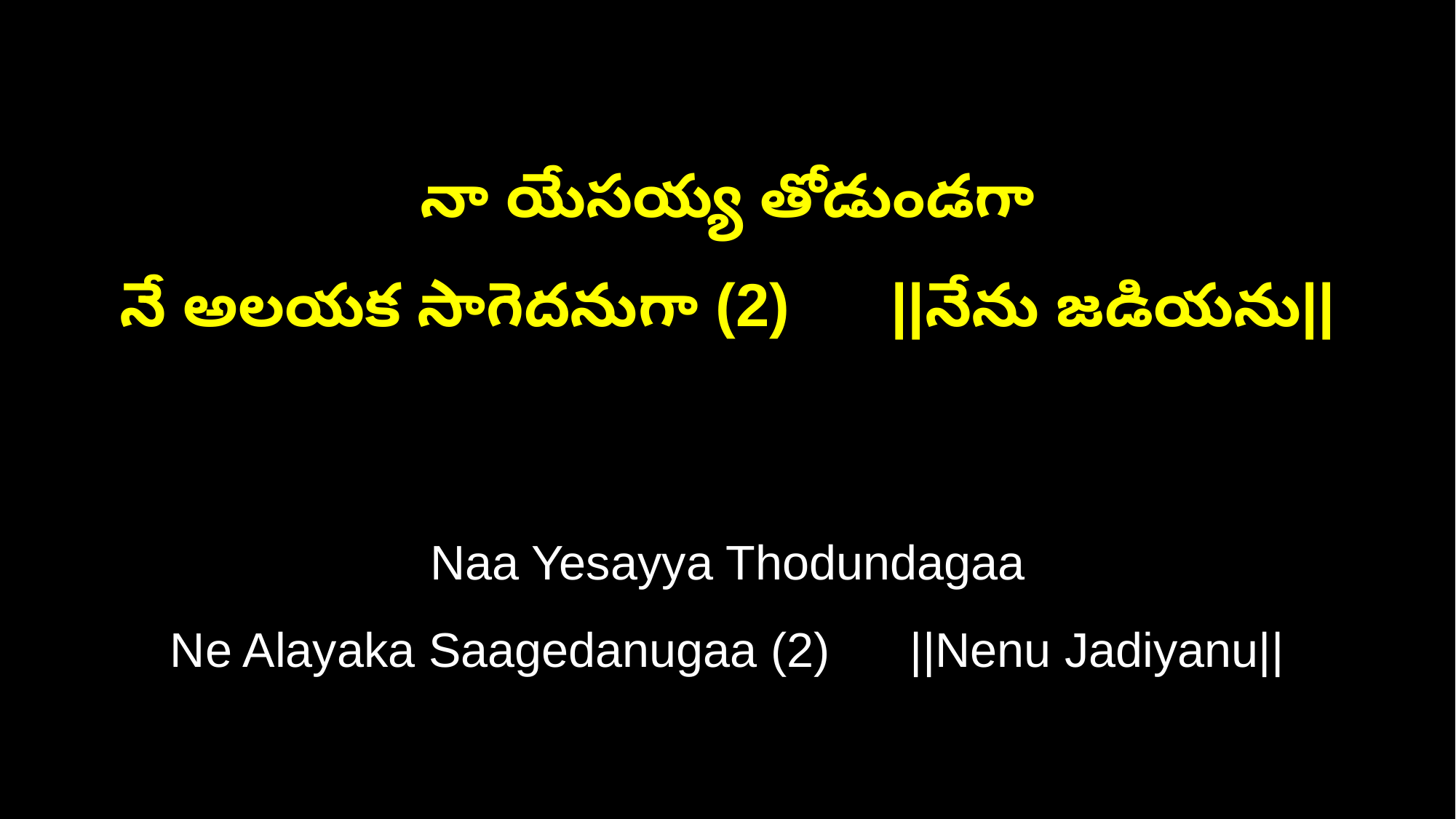

నా యేసయ్య తోడుండగా
నే అలయక సాగెదనుగా (2)      ||నేను జడియను||
Naa Yesayya Thodundagaa
Ne Alayaka Saagedanugaa (2)      ||Nenu Jadiyanu||